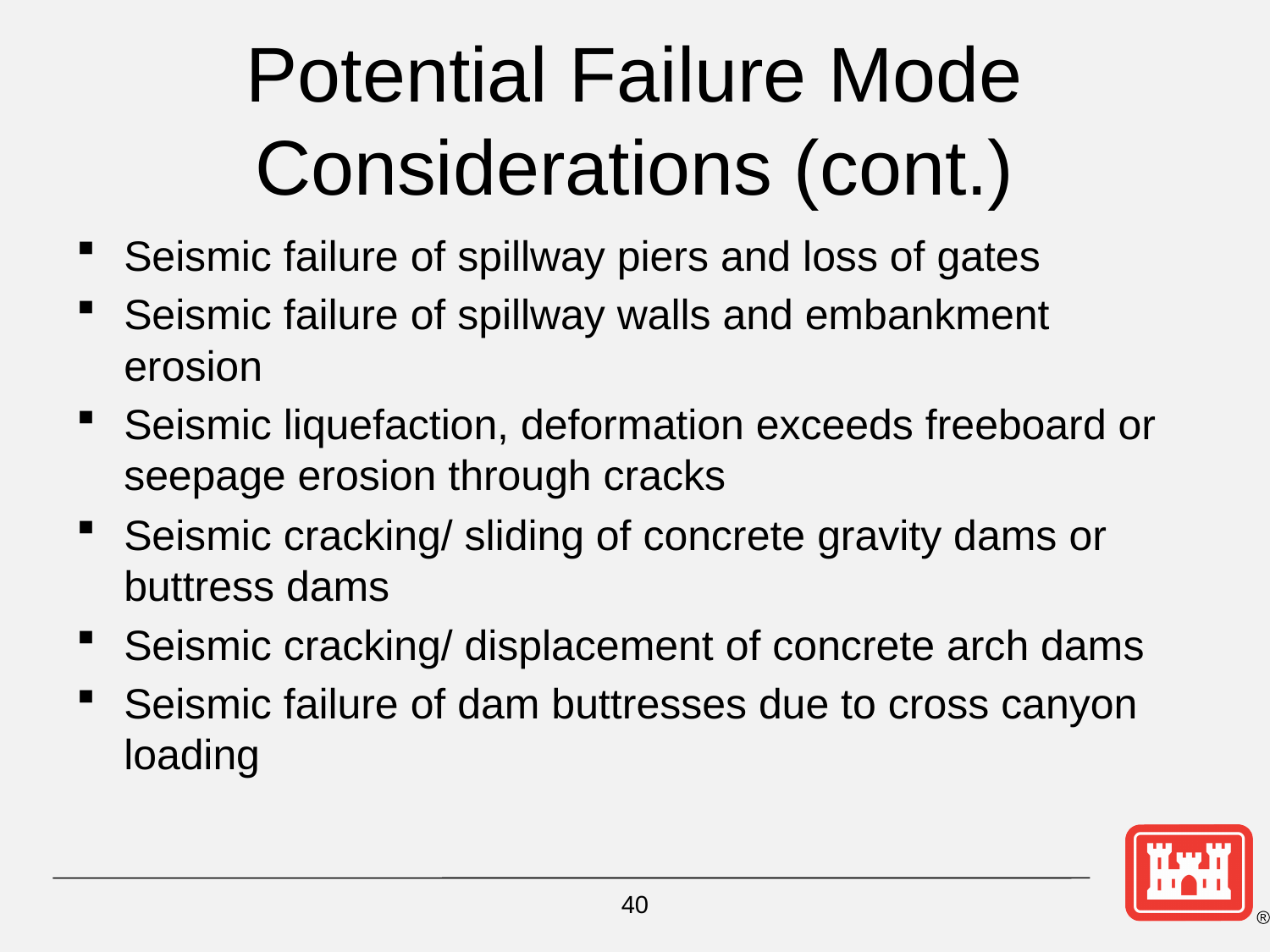

# Potential Failure Mode Considerations (cont.)
Seismic failure of spillway piers and loss of gates
Seismic failure of spillway walls and embankment erosion
Seismic liquefaction, deformation exceeds freeboard or seepage erosion through cracks
Seismic cracking/ sliding of concrete gravity dams or buttress dams
Seismic cracking/ displacement of concrete arch dams
Seismic failure of dam buttresses due to cross canyon loading
40